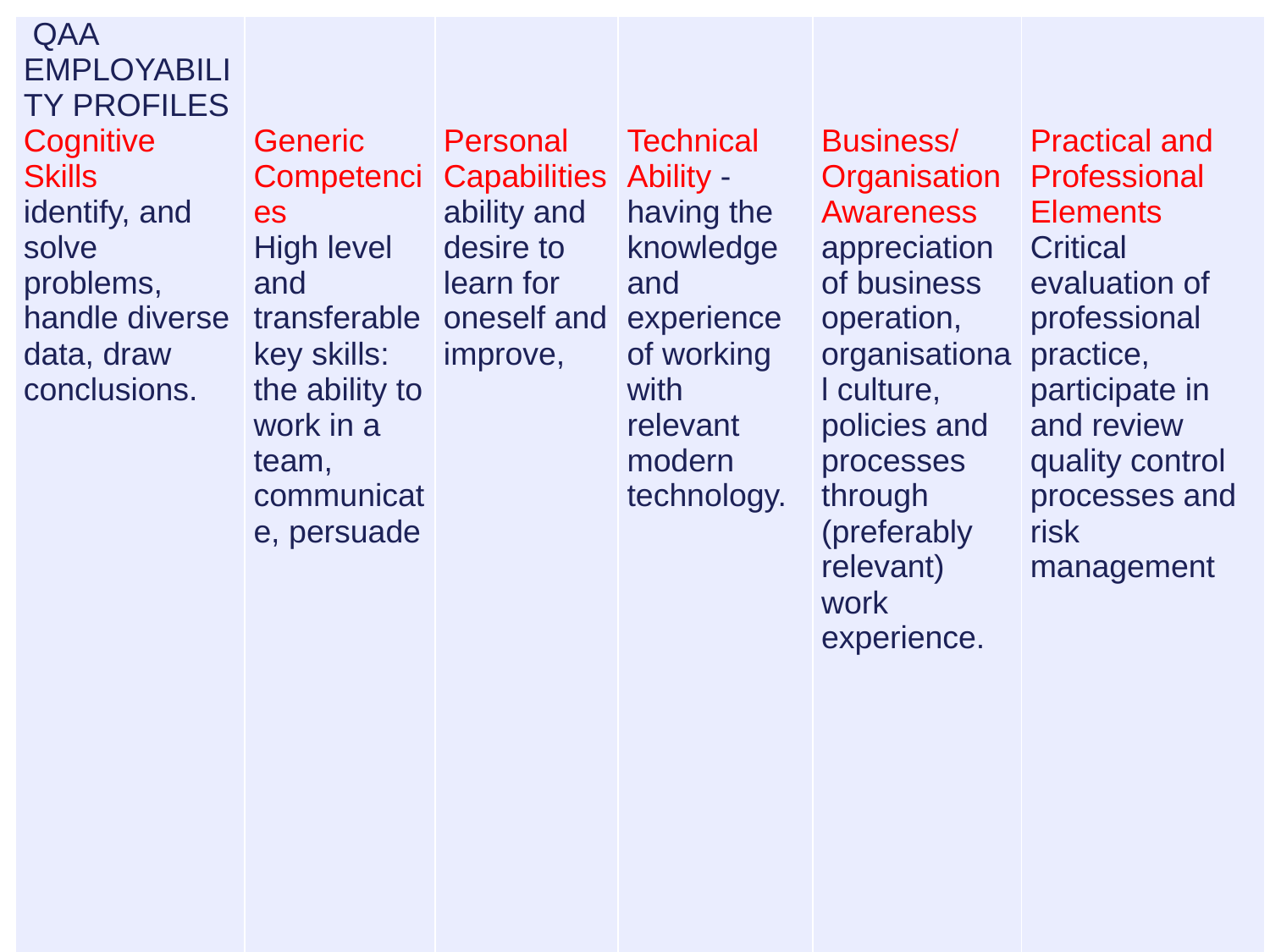

| QAA EMPLOYABILITY PROFILES Cognitive Skills identify, and solve problems, handle diverse data, draw conclusions. | Generic Competencies High level and transferable key skills: the ability to work in a team, communicate, persuade | Personal Capabilities ability and desire to learn for oneself and improve, | Technical Ability - having the knowledge and experience of working with relevant modern technology. | Business/ Organisation Awareness appreciation of business operation, organisational culture, policies and processes through (preferably relevant) work experience. | Practical and Professional Elements Critical evaluation of professional practice, participate in and review quality control processes and risk management |
| --- | --- | --- | --- | --- | --- |